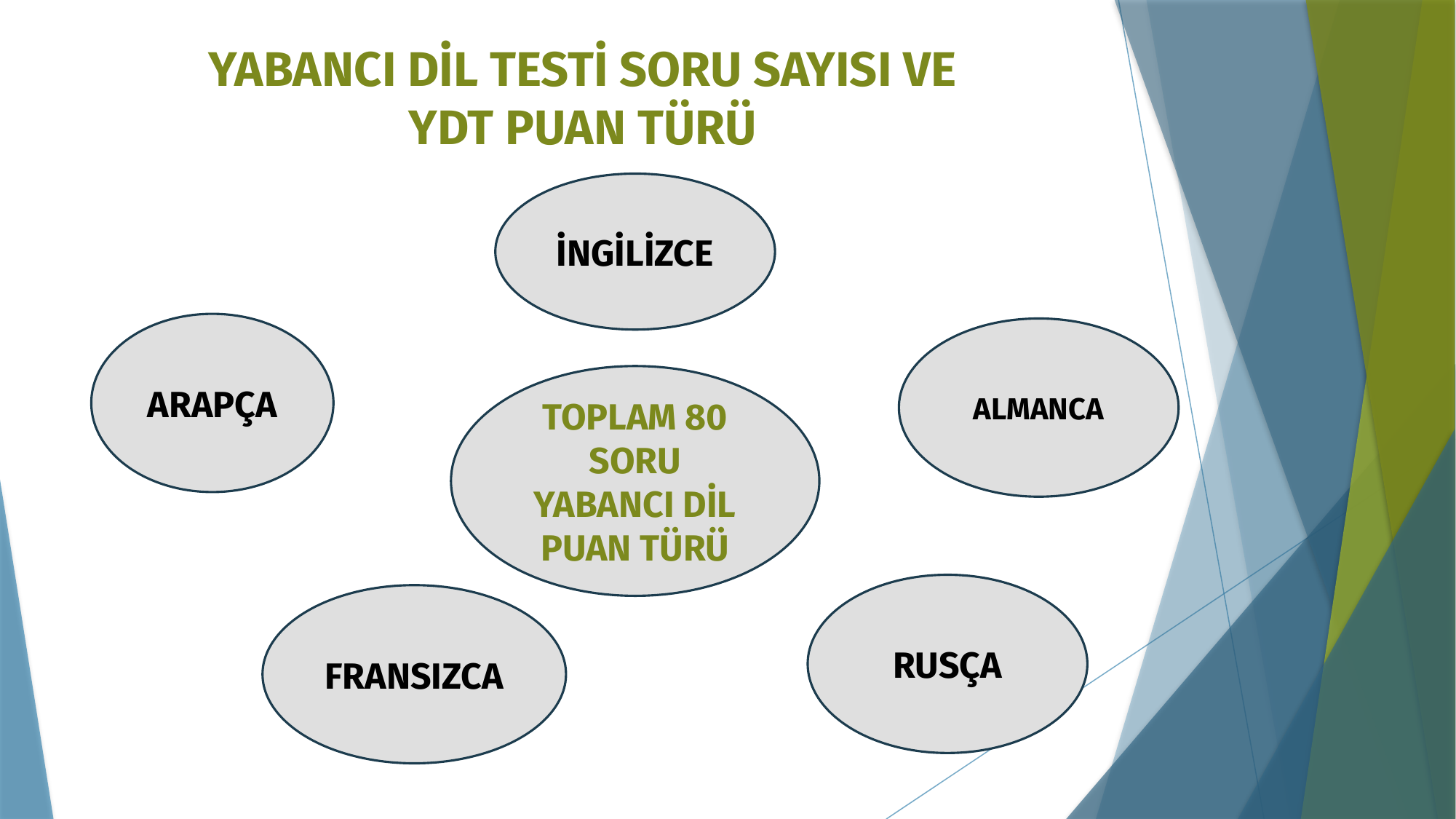

# YABANCI DİL TESTİ SORU SAYISI VE YDT PUAN TÜRÜ
İNGİLİZCE
ARAPÇA
ALMANCA
TOPLAM 80 SORU
YABANCI DİL PUAN TÜRÜ
RUSÇA
FRANSIZCA